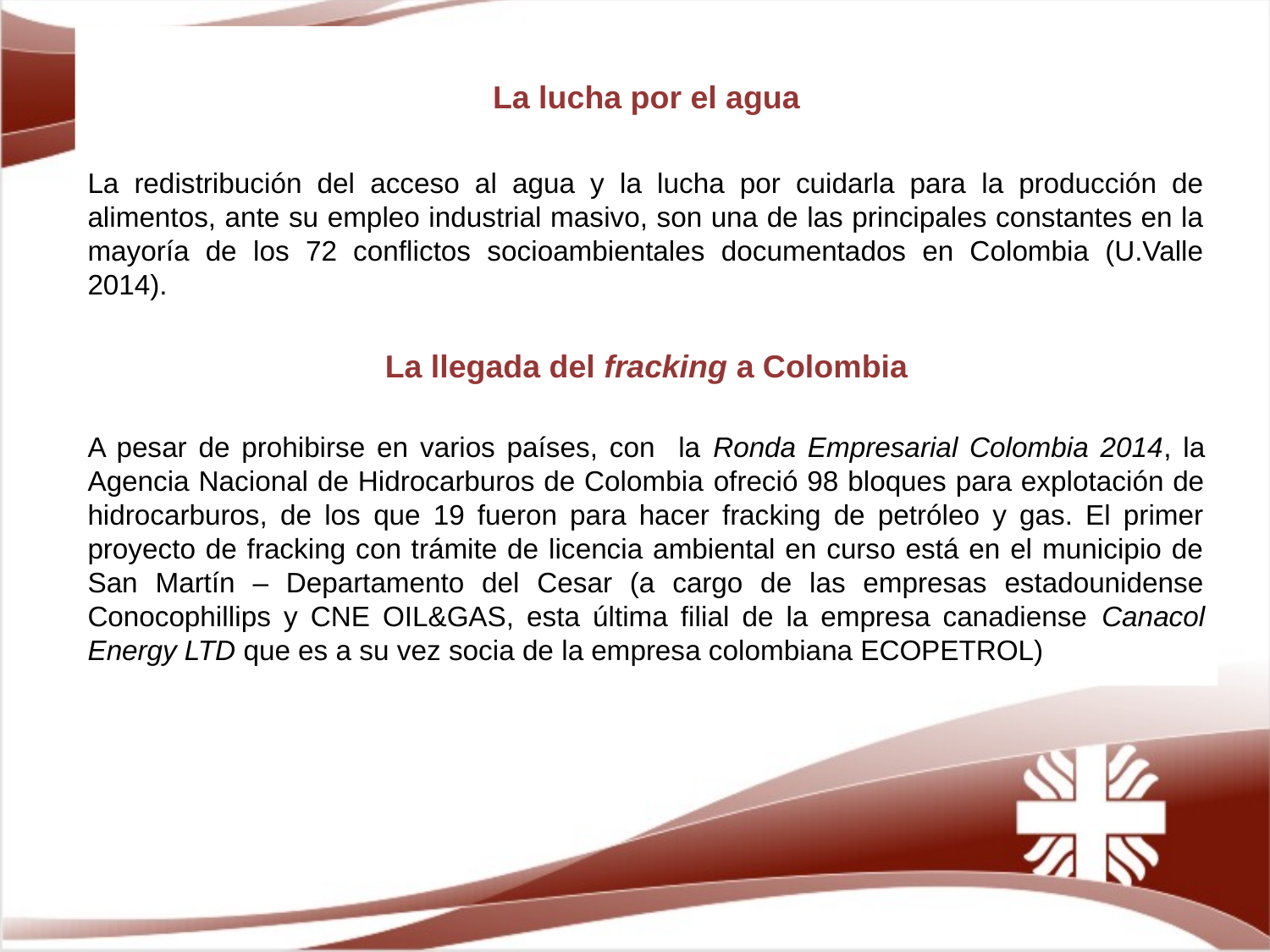

La lucha por el agua

La redistribución del acceso al agua y la lucha por cuidarla para la producción de alimentos, ante su empleo industrial masivo, son una de las principales constantes en la mayoría de los 72 conflictos socioambientales documentados en Colombia (U.Valle 2014).

La llegada del fracking a Colombia

A pesar de prohibirse en varios países, con  la Ronda Empresarial Colombia 2014, la Agencia Nacional de Hidrocarburos de Colombia ofreció 98 bloques para explotación de hidrocarburos, de los que 19 fueron para hacer fracking de petróleo y gas. El primer proyecto de fracking con trámite de licencia ambiental en curso está en el municipio de San Martín – Departamento del Cesar (a cargo de las empresas estadounidense Conocophillips y CNE OIL&GAS, esta última filial de la empresa canadiense Canacol Energy LTD que es a su vez socia de la empresa colombiana ECOPETROL)